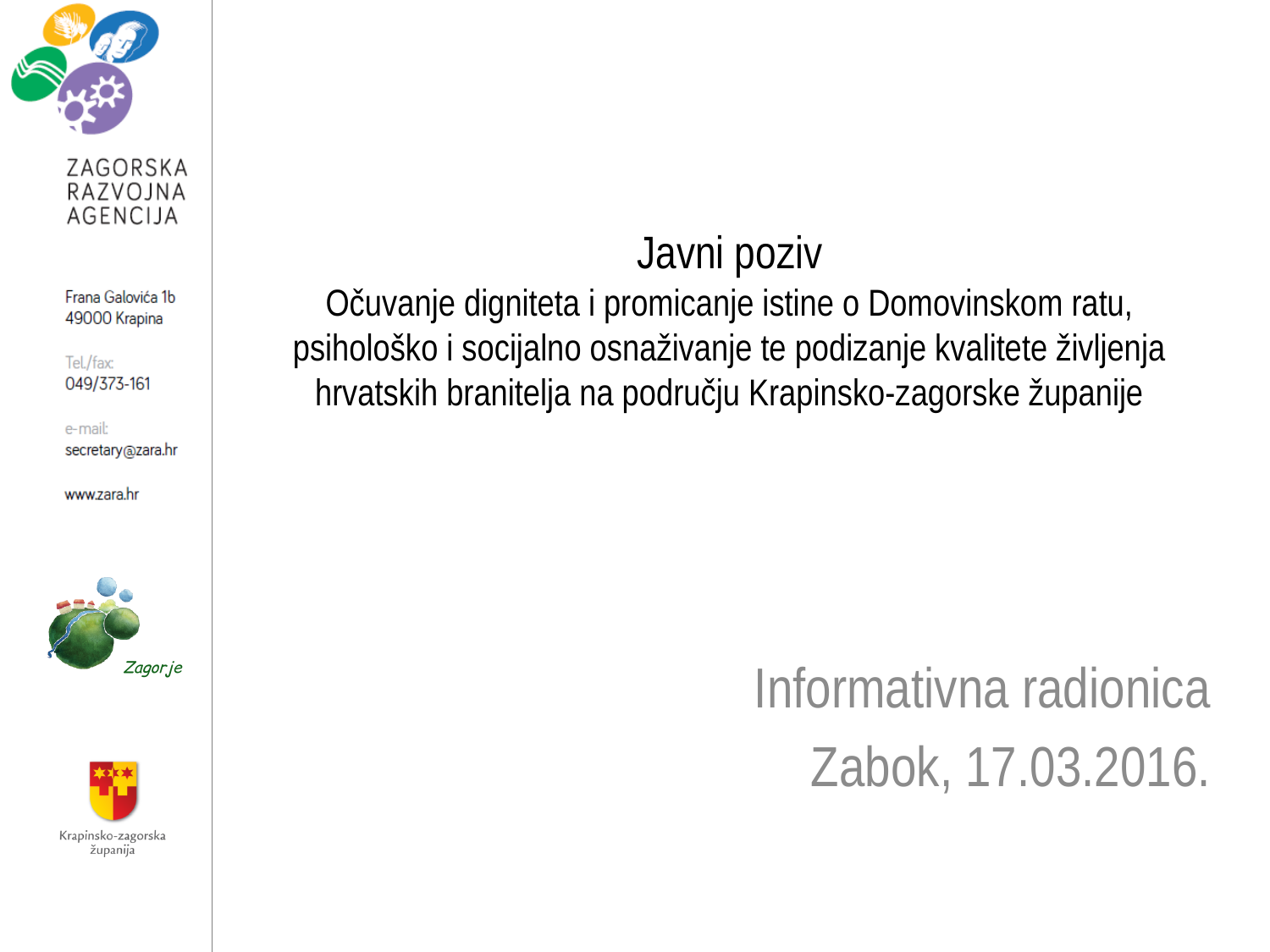

# Javni poziv Očuvanje digniteta i promicanje istine o Domovinskom ratu, psihološko i socijalno osnaživanje te podizanje kvalitete življenja hrvatskih branitelja na području Krapinsko-zagorske županije

Informativna radionica
Zabok, 17.03.2016.